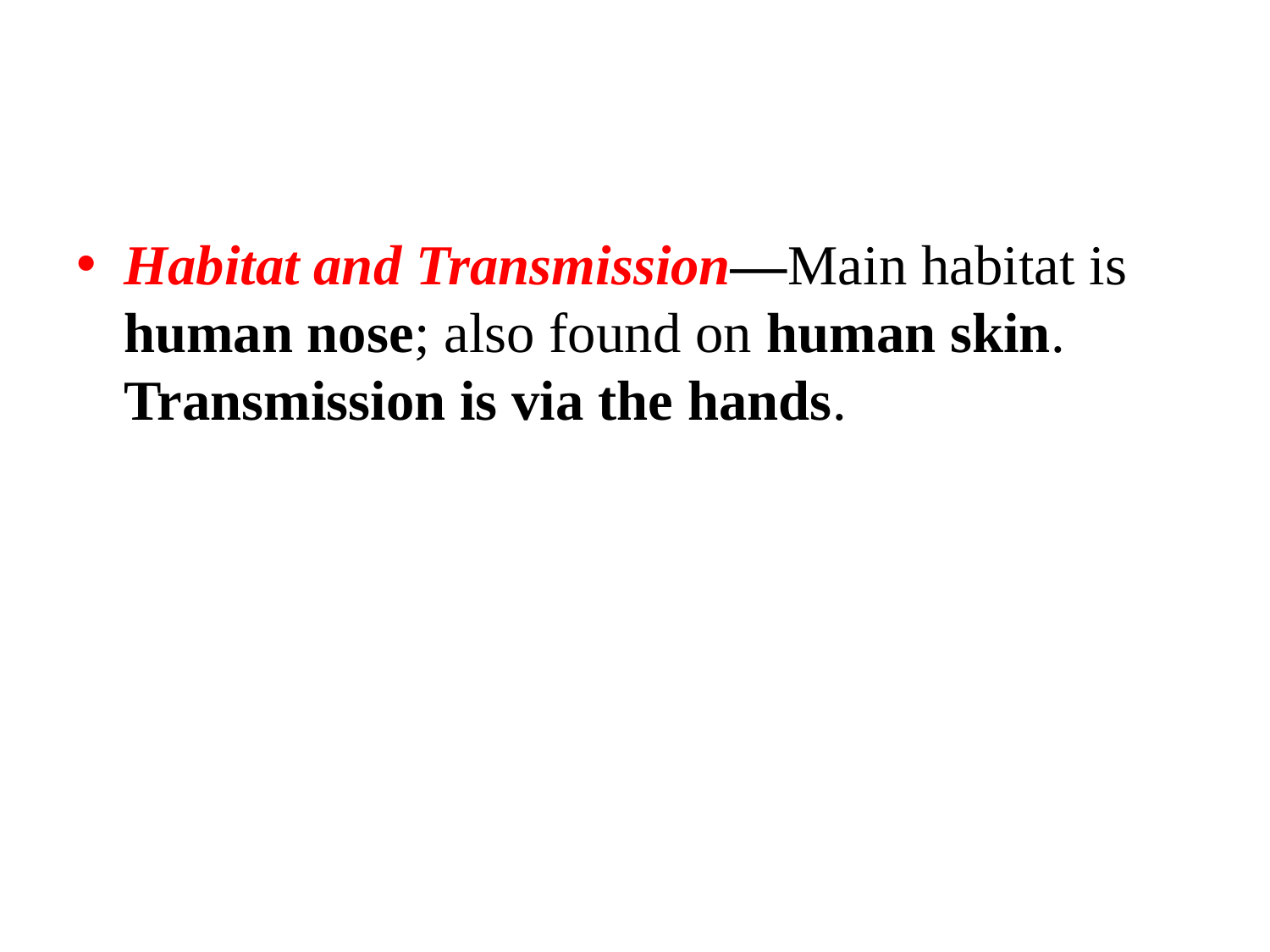

Habitat and Transmission—Main habitat is human nose; also found on human skin. Transmission is via the hands.